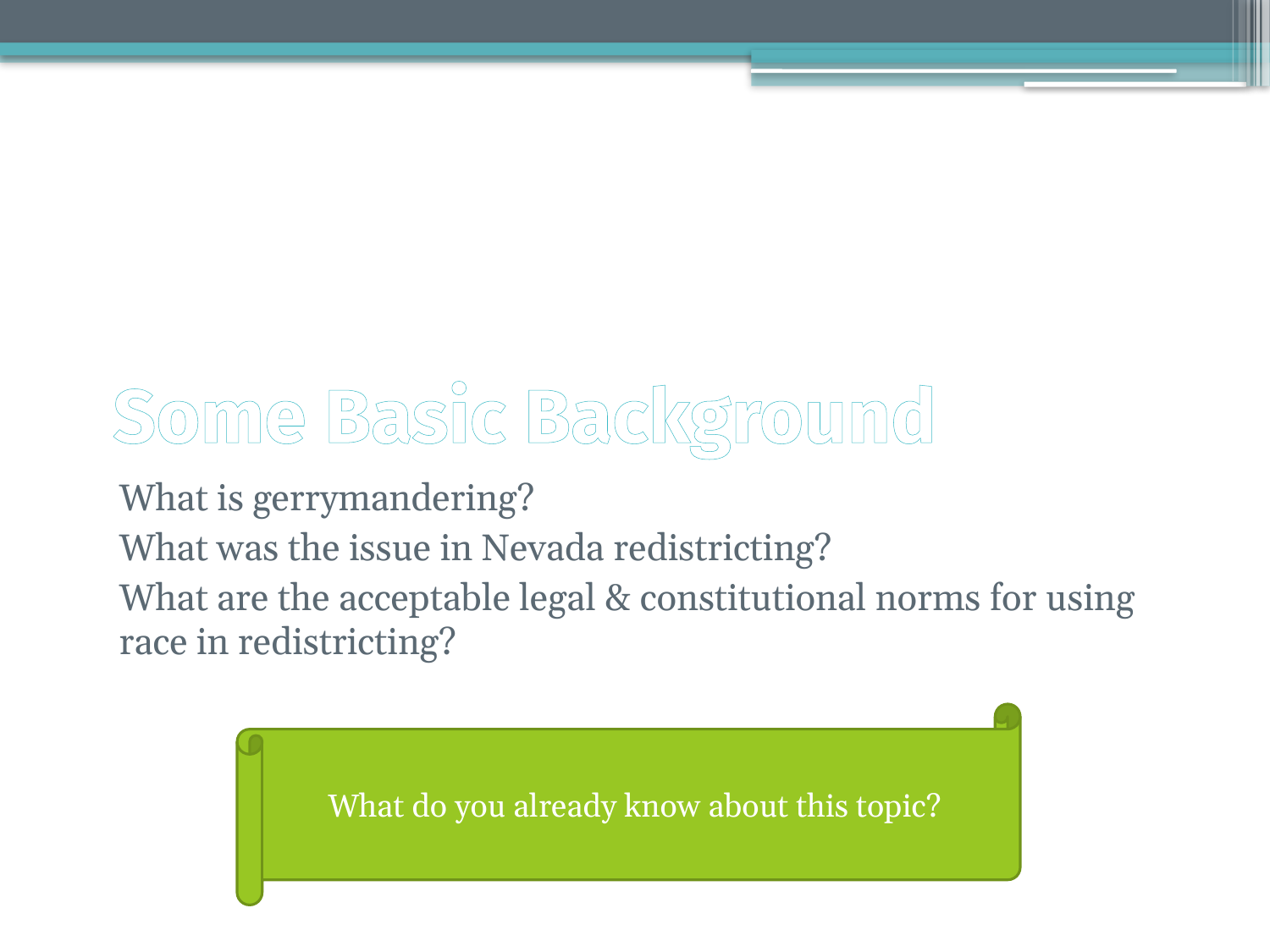

# Some Basic Background
What is gerrymandering?
What was the issue in Nevada redistricting?
What are the acceptable legal & constitutional norms for using race in redistricting?
What do you already know about this topic?